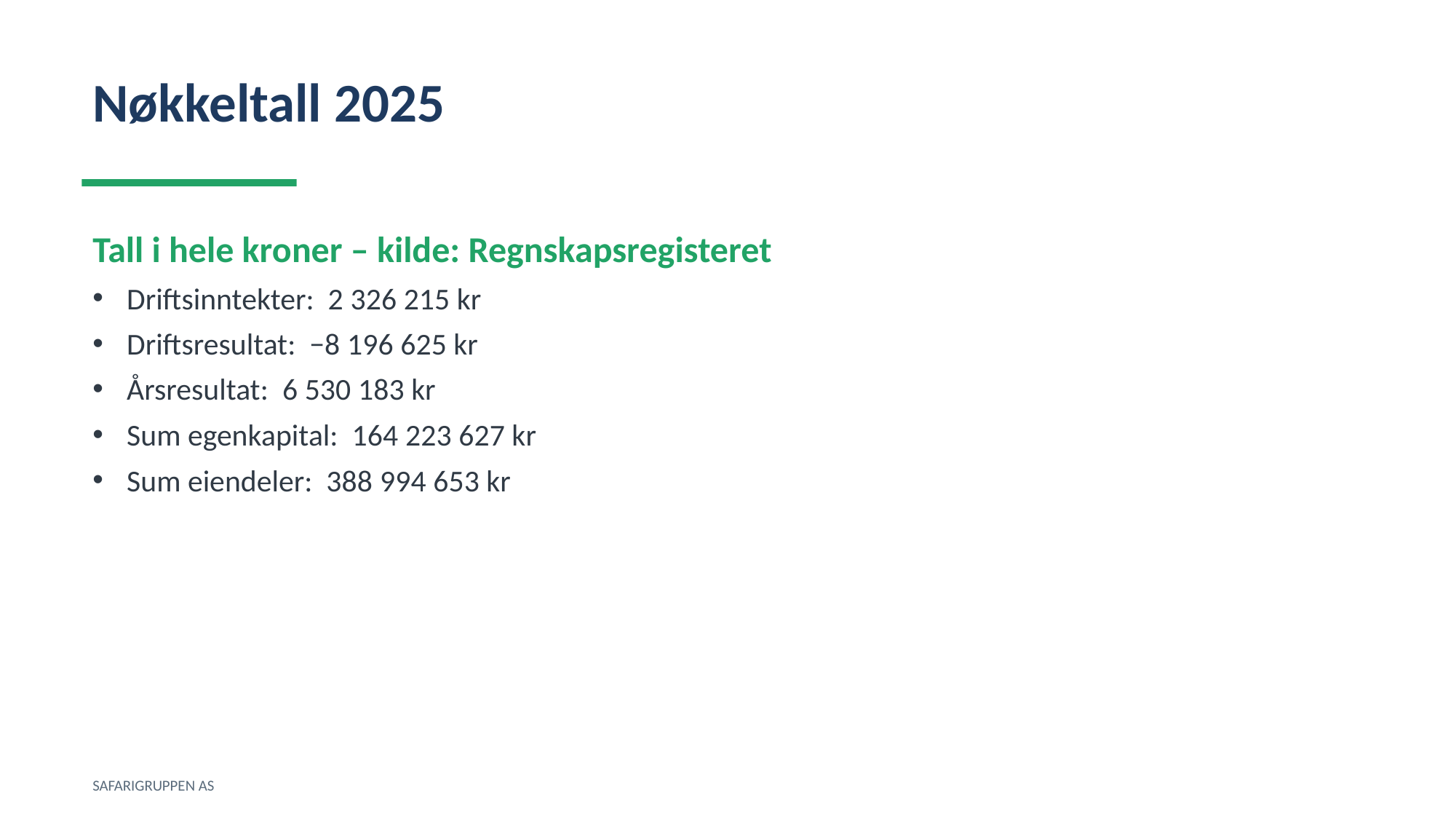

Nøkkeltall 2025

Tall i hele kroner – kilde: Regnskapsregisteret
Driftsinntekter:  2 326 215 kr
Driftsresultat:  −8 196 625 kr
Årsresultat:  6 530 183 kr
Sum egenkapital:  164 223 627 kr
Sum eiendeler:  388 994 653 kr
SAFARIGRUPPEN AS